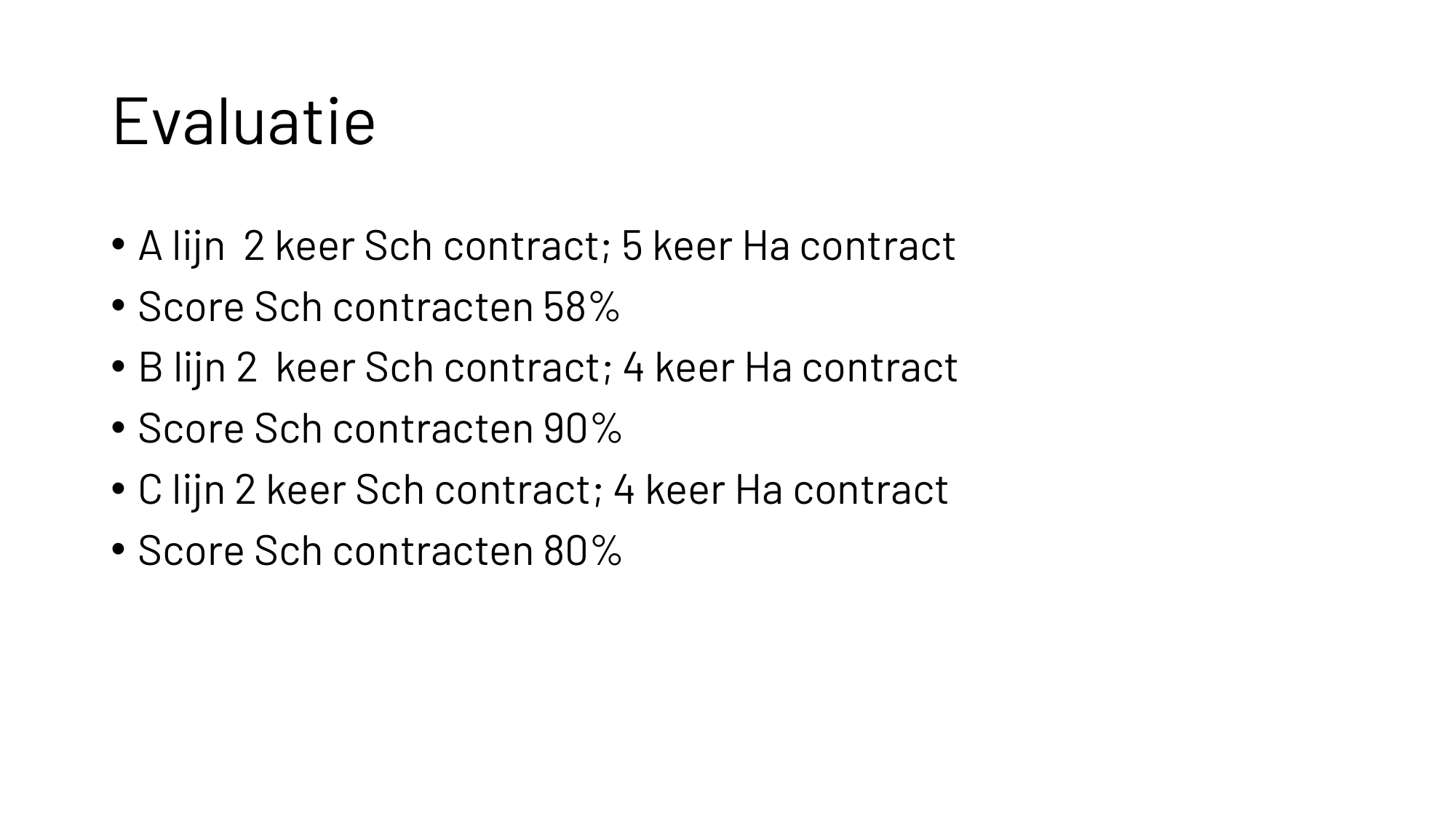

# Evaluatie
A lijn  2 keer Sch contract; 5 keer Ha contract
Score Sch contracten 58%
B lijn 2  keer Sch contract; 4 keer Ha contract
Score Sch contracten 90%
C lijn 2 keer Sch contract; 4 keer Ha contract
Score Sch contracten 80%